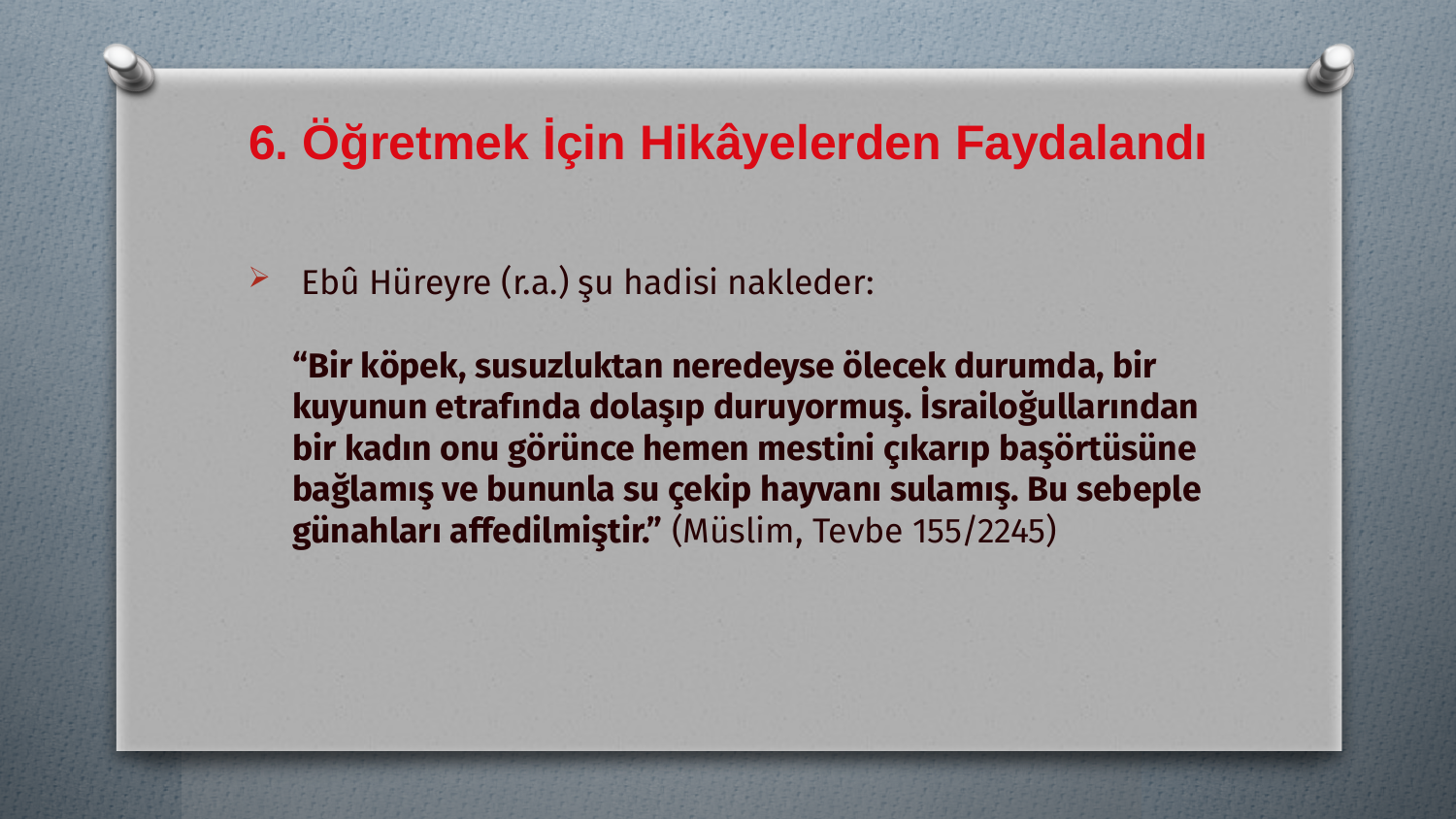

# 6. Öğretmek İçin Hikâyelerden Faydalandı
 Ebû Hüreyre (r.a.) şu hadisi nakleder:
“Bir köpek, susuzluktan neredeyse ölecek durumda, bir kuyunun etrafında dolaşıp duruyormuş. İsrailoğullarından bir kadın onu görünce hemen mestini çıkarıp başörtüsüne bağlamış ve bununla su çekip hayvanı sulamış. Bu sebeple günahları affedilmiştir.” (Müslim, Tevbe 155/2245)